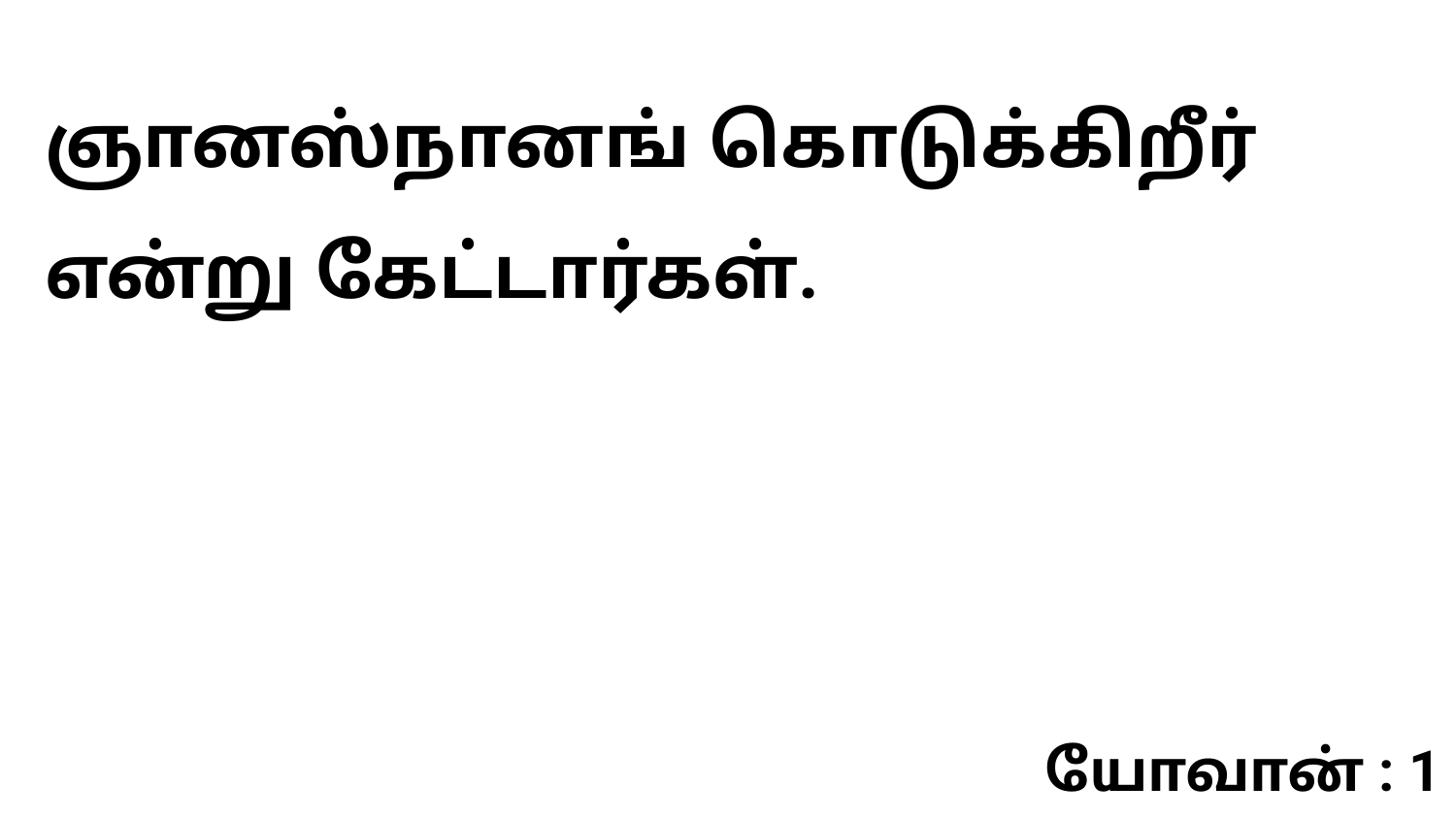

ஞானஸ்நானங் கொடுக்கிறீர் என்று கேட்டார்கள்.
யோவான் : 1